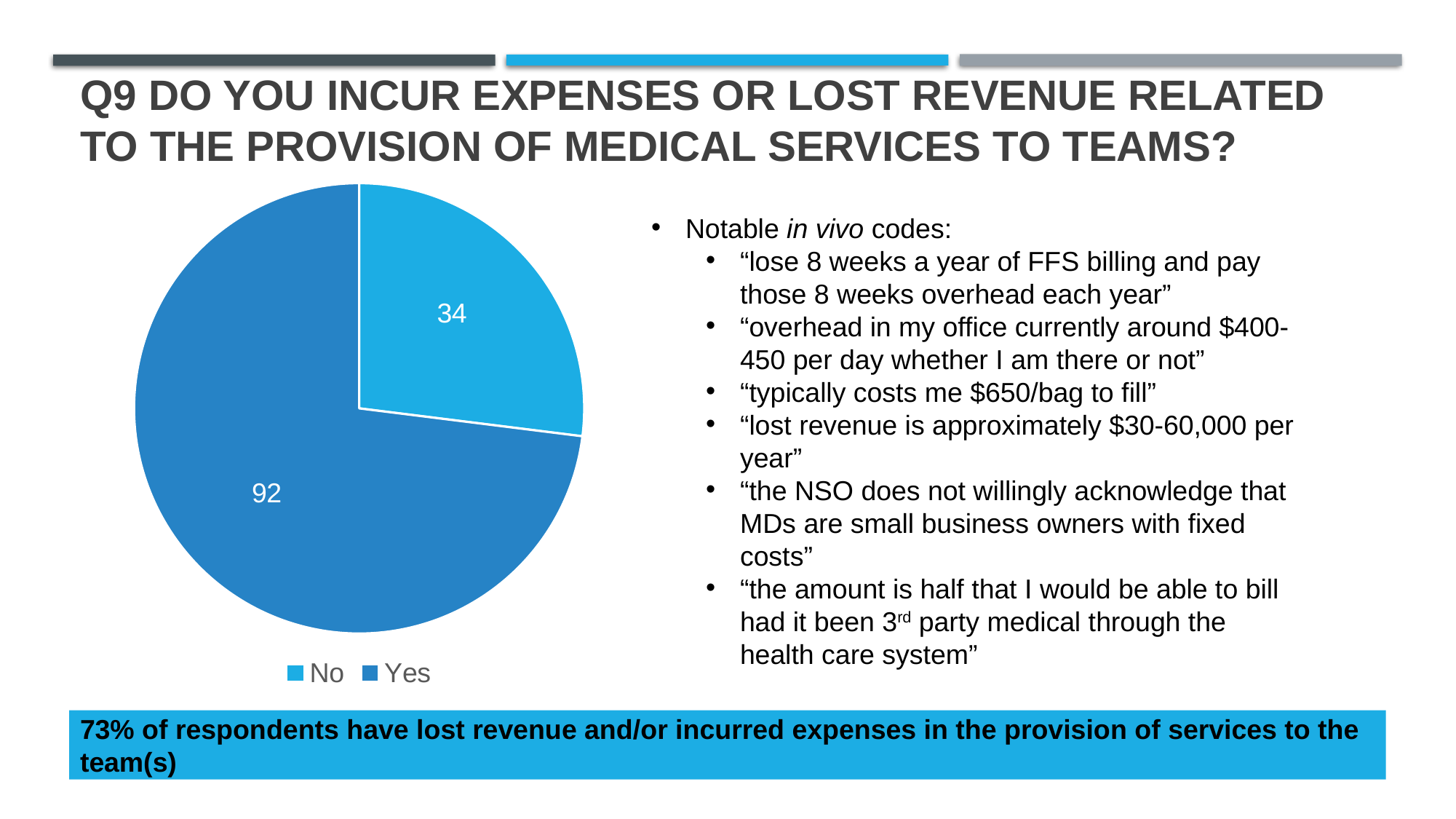

# Q9 Do you incur expenses or lost revenue related to the provision of medical services to teams?

### Chart

| Category |  |
|---|---|
| No | 34.0 |
| Yes | 92.0 |
Notable in vivo codes:
“lose 8 weeks a year of FFS billing and pay those 8 weeks overhead each year”
“overhead in my office currently around $400-450 per day whether I am there or not”
“typically costs me $650/bag to fill”
“lost revenue is approximately $30-60,000 per year”
“the NSO does not willingly acknowledge that MDs are small business owners with fixed costs”
“the amount is half that I would be able to bill had it been 3rd party medical through the health care system”
73% of respondents have lost revenue and/or incurred expenses in the provision of services to the team(s)